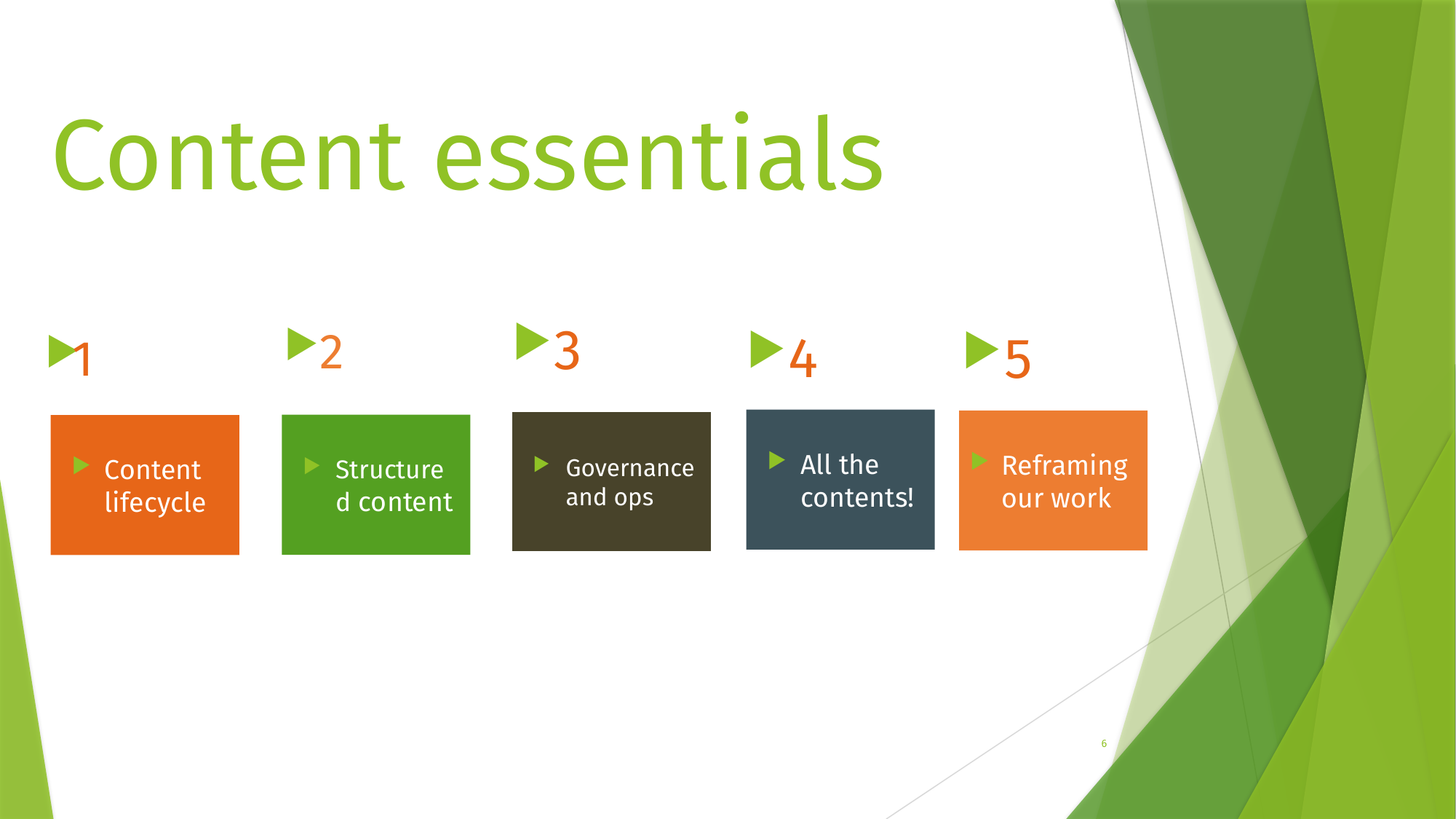

# Content essentials
5
4
3
2
1
All the contents!
Reframing our work
Governance and ops
Structured content
Content lifecycle
6